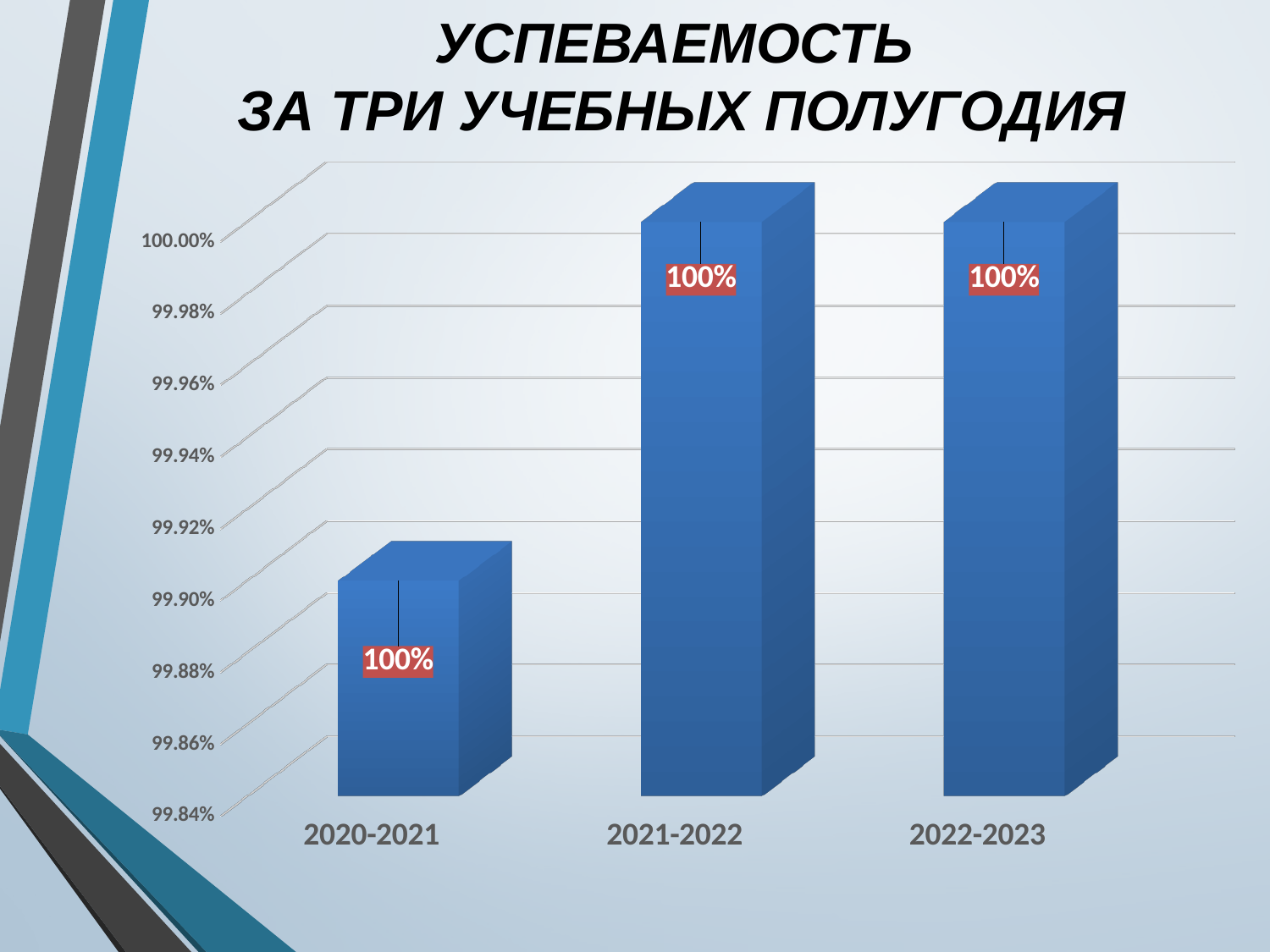

# УСПЕВАЕМОСТЬ ЗА ТРИ УЧЕБНЫХ ПОЛУГОДИЯ

[unsupported chart]